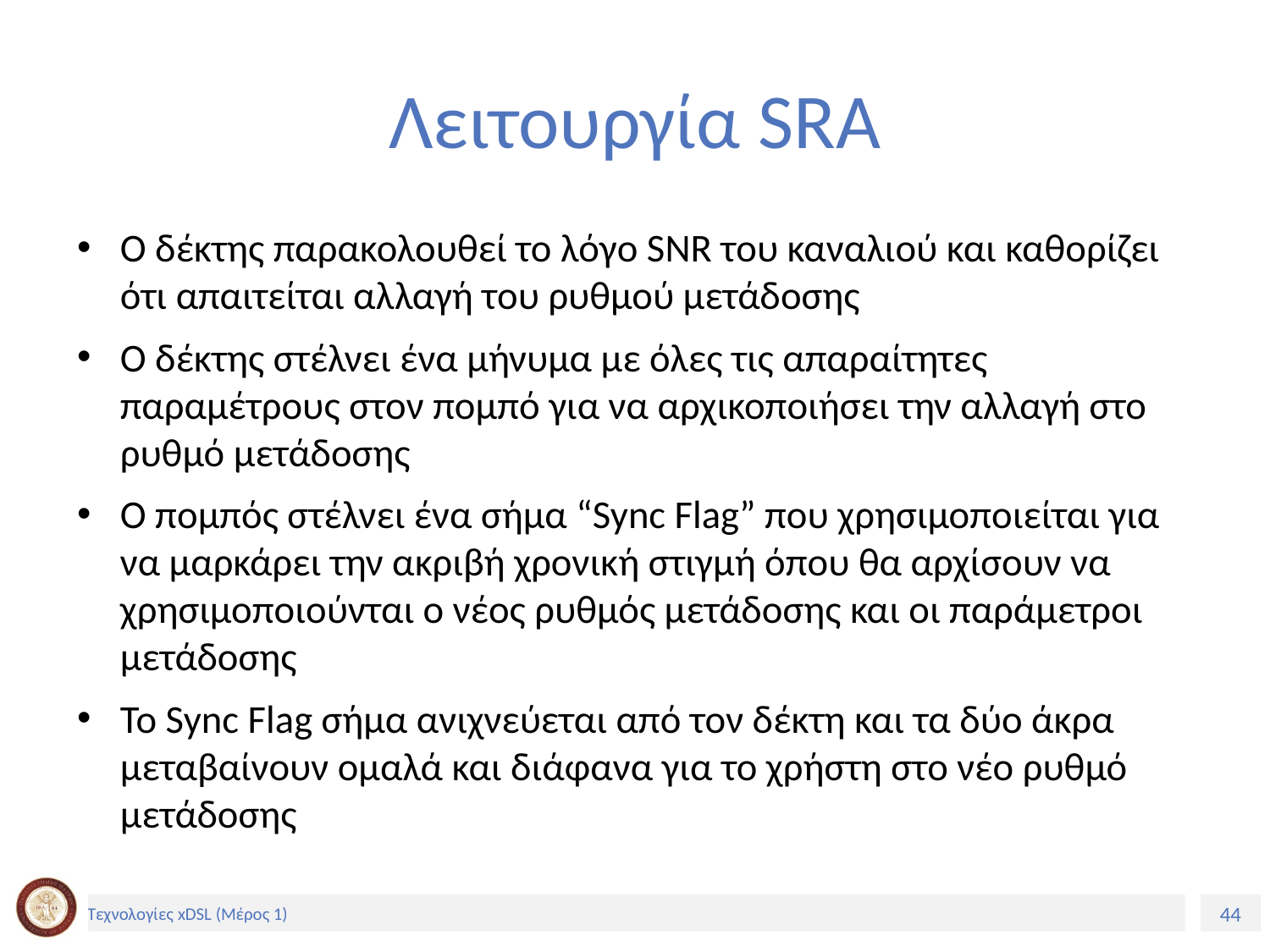

# Λειτουργία SRA
Ο δέκτης παρακολουθεί το λόγο SNR του καναλιού και καθορίζει ότι απαιτείται αλλαγή του ρυθμού μετάδοσης
Ο δέκτης στέλνει ένα μήνυμα με όλες τις απαραίτητες παραμέτρους στον πομπό για να αρχικοποιήσει την αλλαγή στο ρυθμό μετάδοσης
Ο πομπός στέλνει ένα σήμα “Sync Flag” που χρησιμοποιείται για να μαρκάρει την ακριβή χρονική στιγμή όπου θα αρχίσουν να χρησιμοποιούνται ο νέος ρυθμός μετάδοσης και οι παράμετροι μετάδοσης
Το Sync Flag σήμα ανιχνεύεται από τον δέκτη και τα δύο άκρα μεταβαίνουν ομαλά και διάφανα για το χρήστη στο νέο ρυθμό μετάδοσης